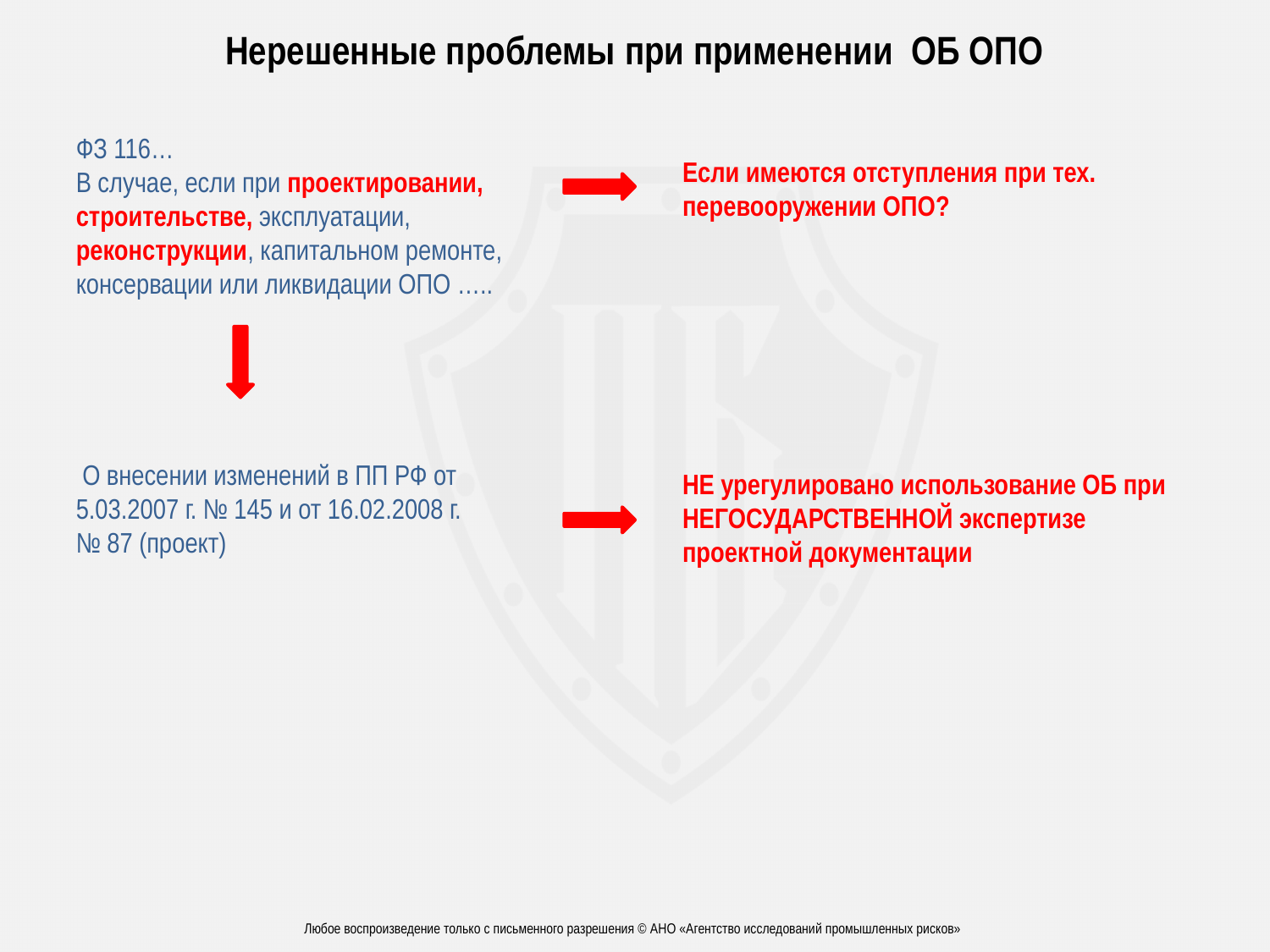

# Нерешенные проблемы при применении  ОБ ОПО

Если имеются отступления при тех. перевооружении ОПО?

ФЗ 116…
В случае, если при проектировании, строительстве, эксплуатации, реконструкции, капитальном ремонте, консервации или ликвидации ОПО …..

НЕ урегулировано использование ОБ при НЕГОСУДАРСТВЕННОЙ экспертизе проектной документации
 О внесении изменений в ПП РФ от 5.03.2007 г. № 145 и от 16.02.2008 г. № 87 (проект)